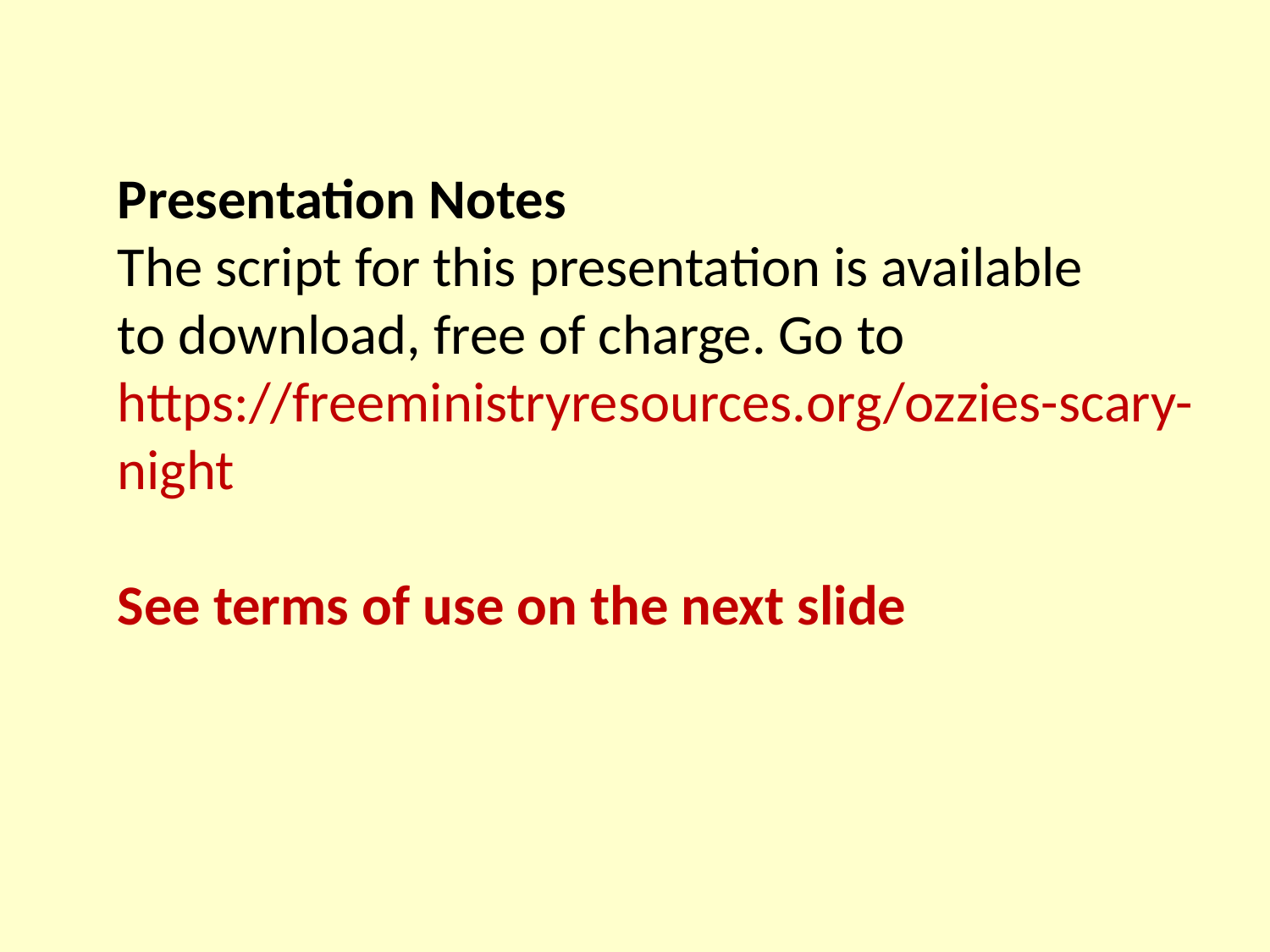

Presentation Notes
The script for this presentation is available
to download, free of charge. Go to
https://freeministryresources.org/ozzies-scary-night

See terms of use on the next slide